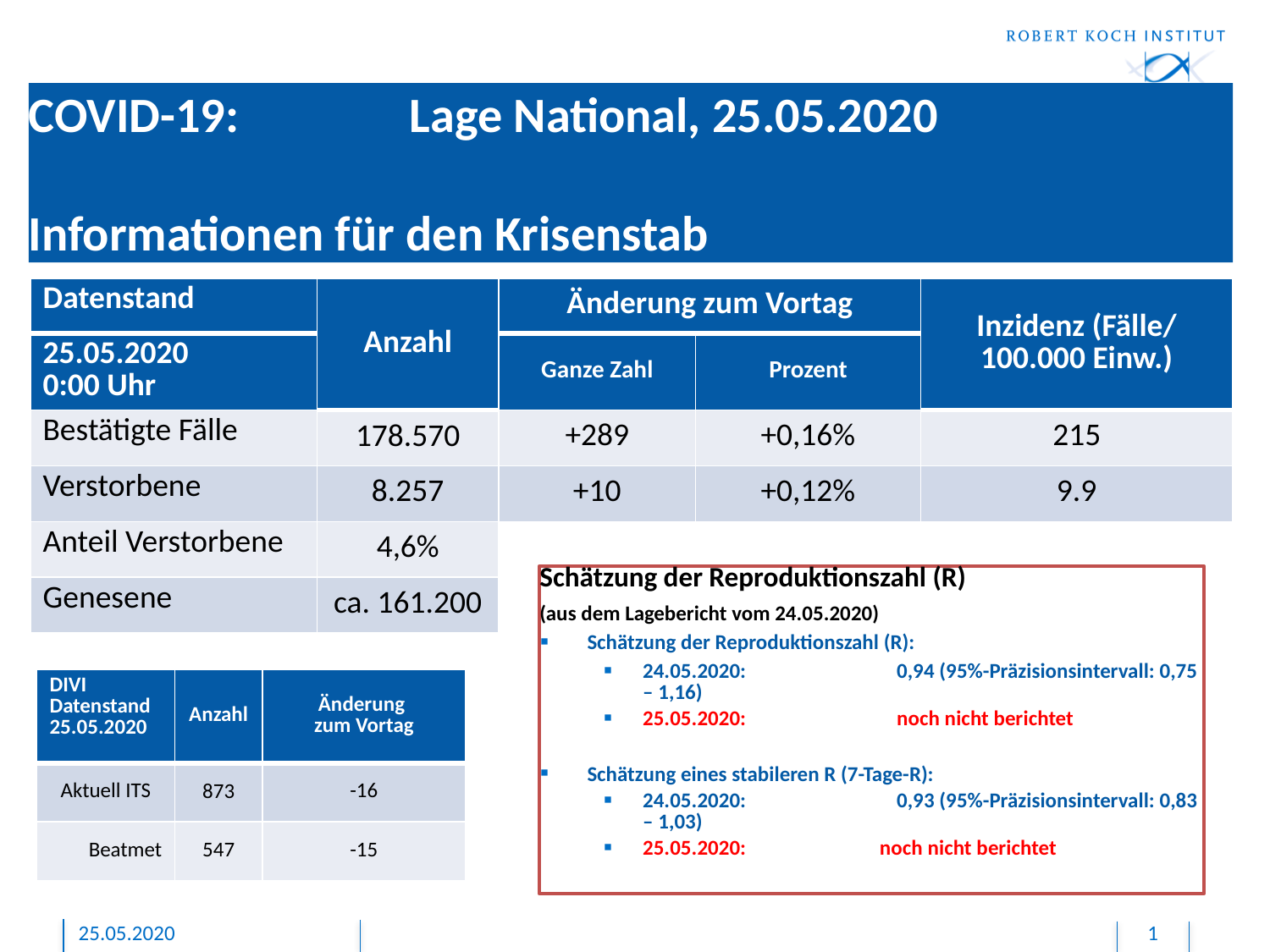

# COVID-19: 		Lage National, 25.05.2020 Informationen für den Krisenstab
| Datenstand | Anzahl | Änderung zum Vortag |  | Inzidenz (Fälle/ 100.000 Einw.) |
| --- | --- | --- | --- | --- |
| 25.05.2020 0:00 Uhr |  | Ganze Zahl | Prozent |  |
| Bestätigte Fälle | 178.570 | +289 | +0,16% | 215 |
| Verstorbene | 8.257 | +10 | +0,12% | 9.9 |
| Anteil Verstorbene | 4,6% |  |  |  |
| Genesene | ca. 161.200 |  |  |  |
Schätzung der Reproduktionszahl (R)
(aus dem Lagebericht vom 24.05.2020)
Schätzung der Reproduktionszahl (R):
24.05.2020: 		0,94 (95%-Präzisionsintervall: 0,75 – 1,16)
25.05.2020:		noch nicht berichtet

Schätzung eines stabileren R (7-Tage-R):
24.05.2020: 		0,93 (95%-Präzisionsintervall: 0,83 – 1,03)
25.05.2020:    	noch nicht berichtet

| DIVI Datenstand 25.05.2020 | Anzahl | Änderung zum Vortag |
| --- | --- | --- |
| Aktuell ITS | 873 | -16 |
| Beatmet | 547 | -15 |
25.05.2020

1